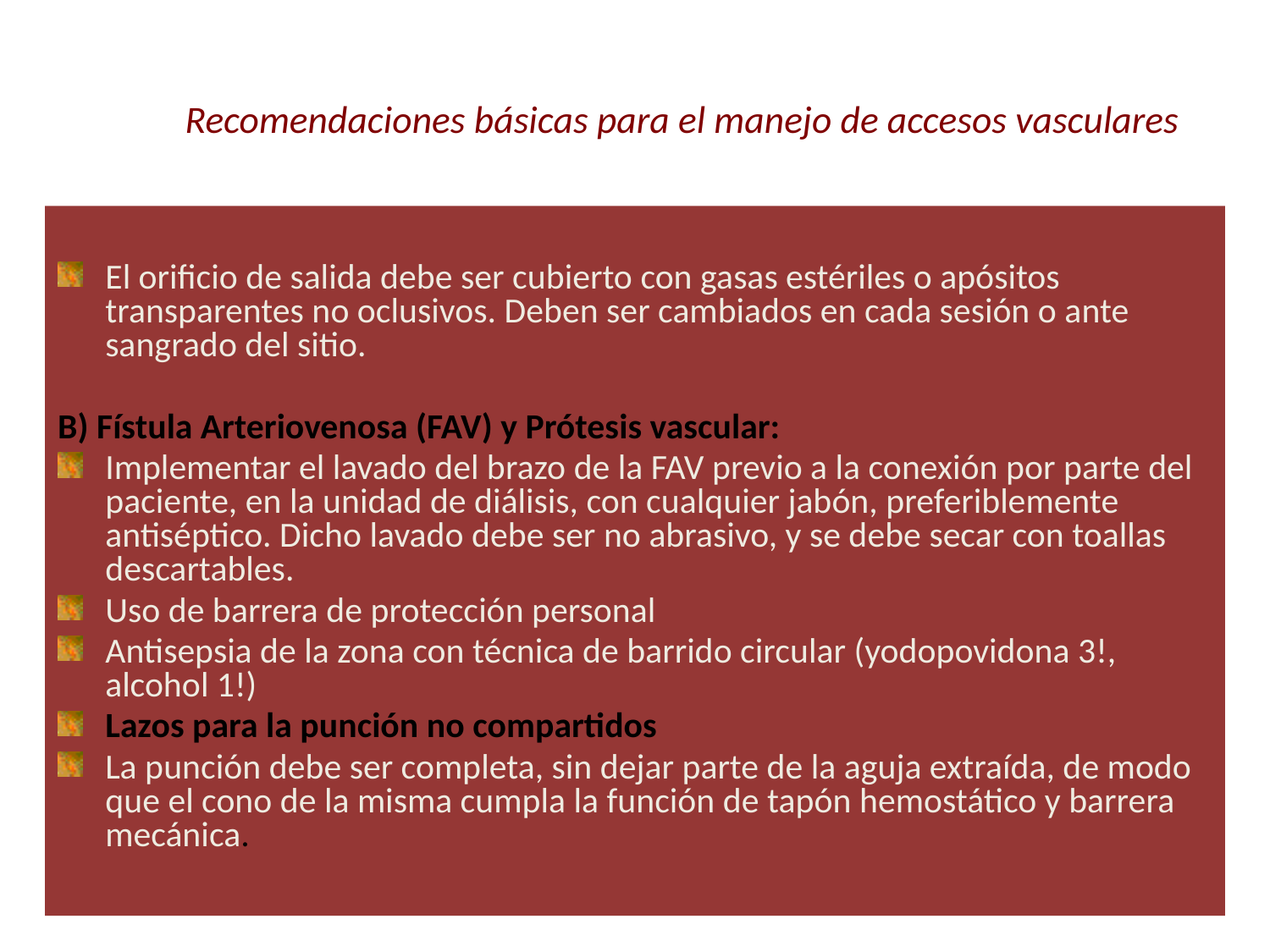

# Recomendaciones básicas para el manejo de accesos vasculares

El orificio de salida debe ser cubierto con gasas estériles o apósitos transparentes no oclusivos. Deben ser cambiados en cada sesión o ante sangrado del sitio.

B) Fístula Arteriovenosa (FAV) y Prótesis vascular:
Implementar el lavado del brazo de la FAV previo a la conexión por parte del paciente, en la unidad de diálisis, con cualquier jabón, preferiblemente antiséptico. Dicho lavado debe ser no abrasivo, y se debe secar con toallas descartables.
Uso de barrera de protección personal
Antisepsia de la zona con técnica de barrido circular (yodopovidona 3!, alcohol 1!)
Lazos para la punción no compartidos
La punción debe ser completa, sin dejar parte de la aguja extraída, de modo que el cono de la misma cumpla la función de tapón hemostático y barrera mecánica.